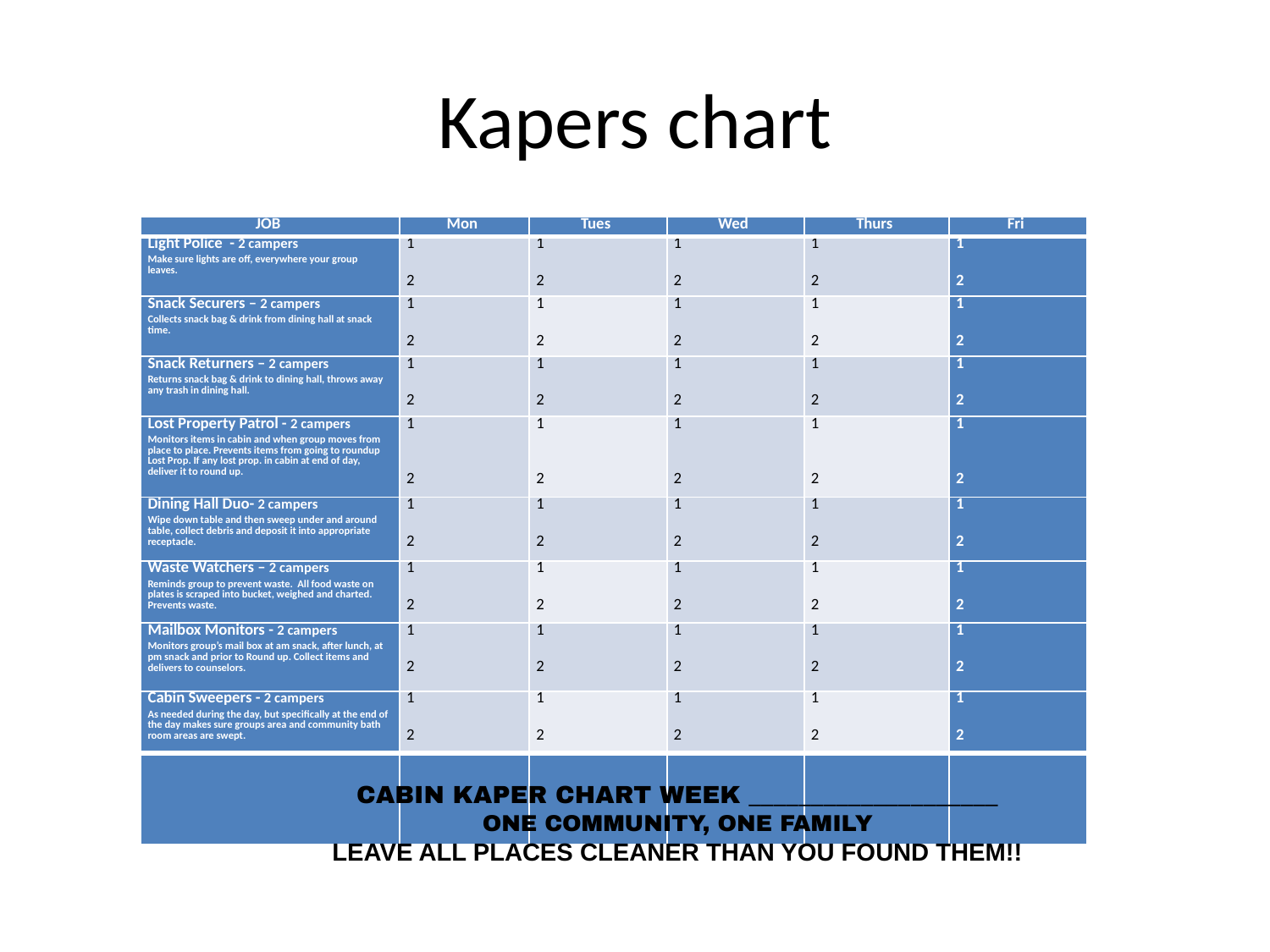

# Kapers chart
| JOB | Mon | Tues | Wed | Thurs | Fri |
| --- | --- | --- | --- | --- | --- |
| Light Police - 2 campers Make sure lights are off, everywhere your group leaves. | 1   2 | 1   2 | 1   2 | 1   2 | 1   2 |
| Snack Securers – 2 campers Collects snack bag & drink from dining hall at snack time. | 1   2 | 1   2 | 1   2 | 1   2 | 1   2 |
| Snack Returners – 2 campers Returns snack bag & drink to dining hall, throws away any trash in dining hall. | 1   2 | 1   2 | 1   2 | 1   2 | 1   2 |
| Lost Property Patrol - 2 campers Monitors items in cabin and when group moves from place to place. Prevents items from going to roundup Lost Prop. If any lost prop. in cabin at end of day, deliver it to round up. | 1     2 | 1     2 | 1     2 | 1     2 | 1     2 |
| Dining Hall Duo- 2 campers Wipe down table and then sweep under and around table, collect debris and deposit it into appropriate receptacle. | 1   2 | 1   2 | 1   2 | 1   2 | 1   2 |
| Waste Watchers – 2 campers Reminds group to prevent waste. All food waste on plates is scraped into bucket, weighed and charted. Prevents waste. | 1   2 | 1   2 | 1   2 | 1   2 | 1   2 |
| Mailbox Monitors - 2 campers Monitors group’s mail box at am snack, after lunch, at pm snack and prior to Round up. Collect items and delivers to counselors. | 1   2 | 1   2 | 1   2 | 1   2 | 1   2 |
| Cabin Sweepers - 2 campers As needed during the day, but specifically at the end of the day makes sure groups area and community bath room areas are swept. | 1   2 | 1   2 | 1   2 | 1   2 | 1   2 |
|  |  |  |  |  |  |

CABIN KAPER CHART WEEK ____________________
ONE COMMUNITY, ONE FAMILY
LEAVE ALL PLACES CLEANER THAN YOU FOUND THEM!!